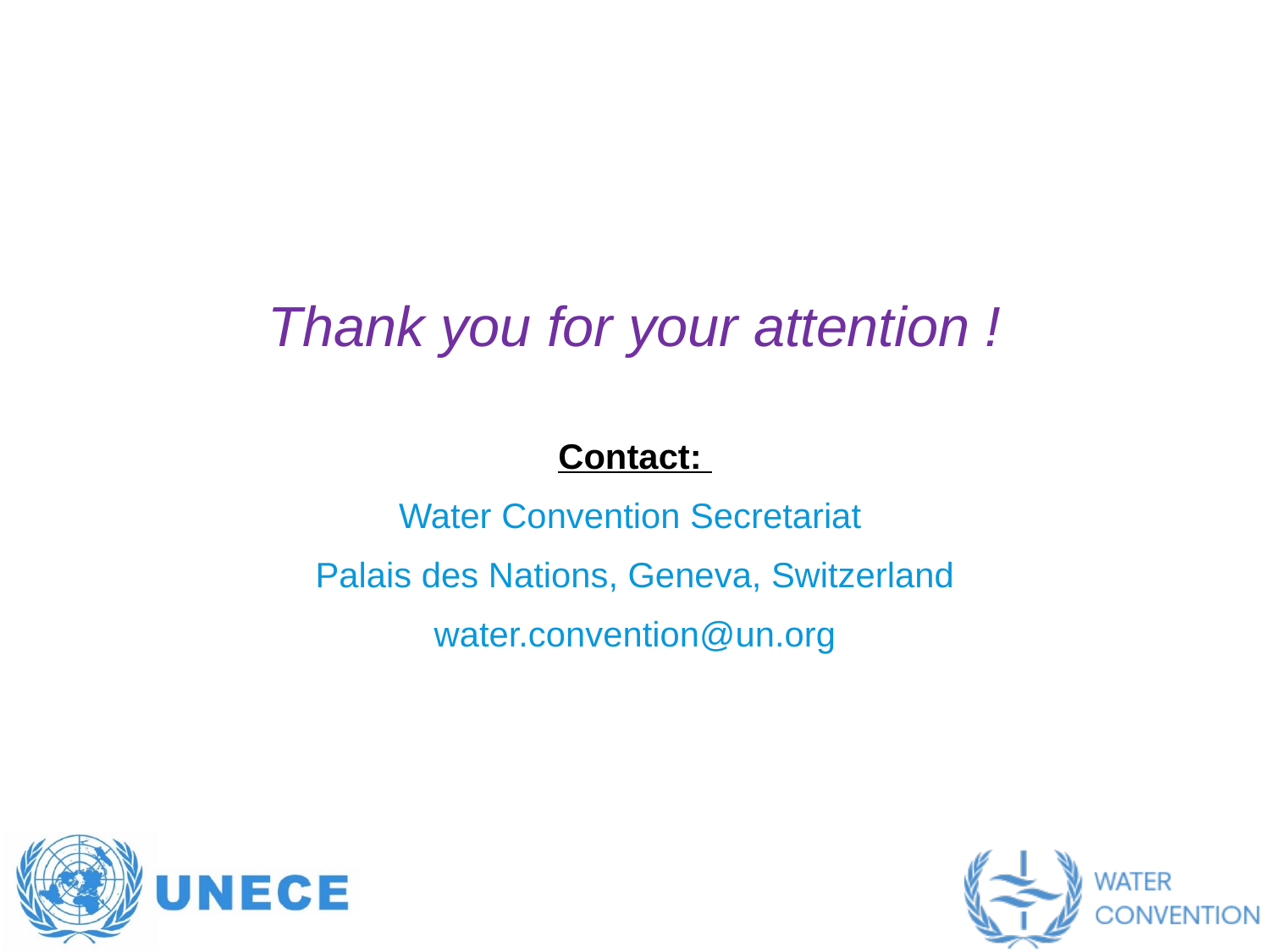

Thank you for your attention !

Contact:
Water Convention Secretariat
Palais des Nations, Geneva, Switzerland
water.convention@un.org